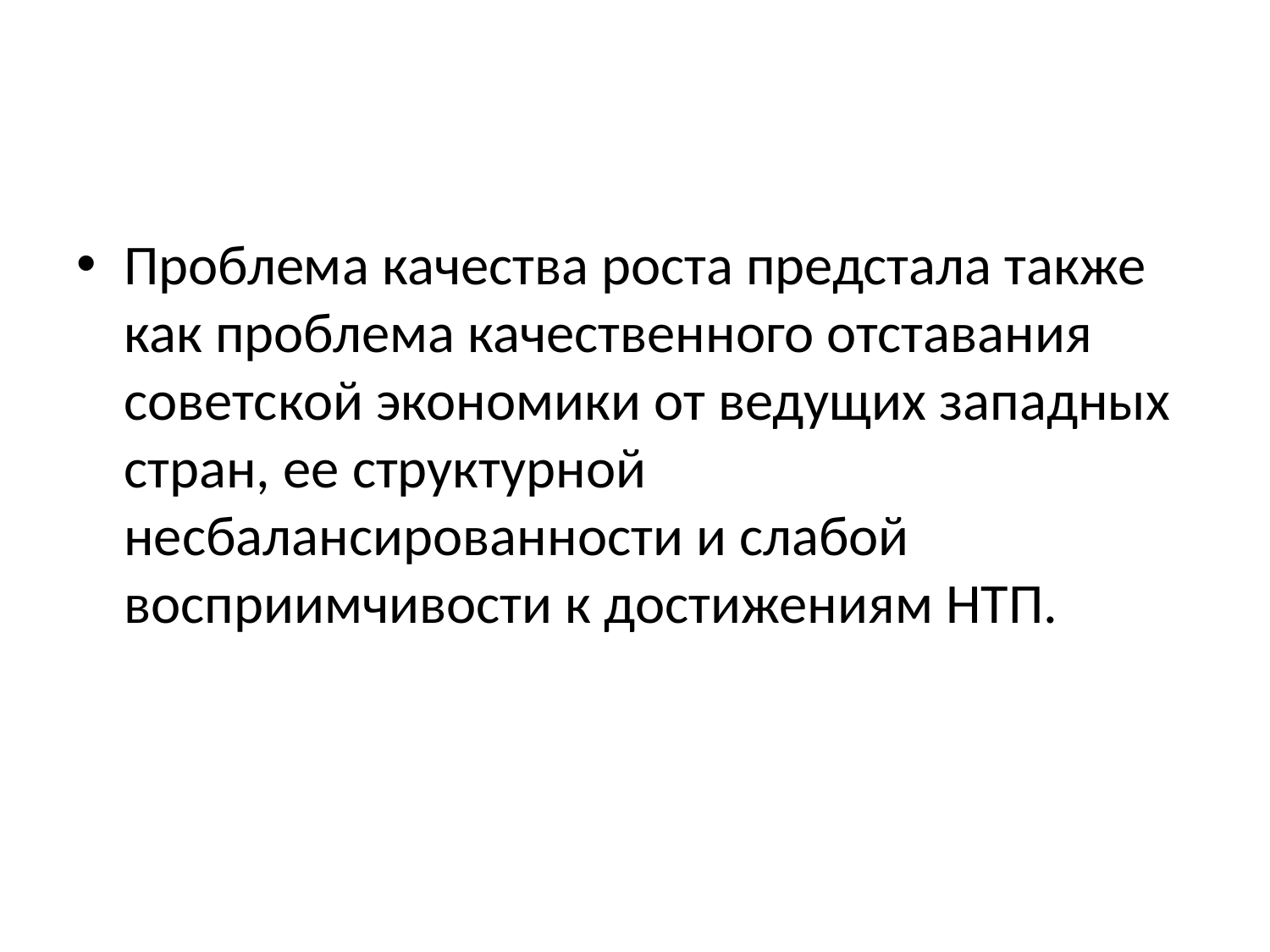

Проблема качества роста предстала также как проблема качественного отставания советской экономики от ведущих западных стран, ее структурной несбалансированности и слабой восприимчивости к достижениям НТП.